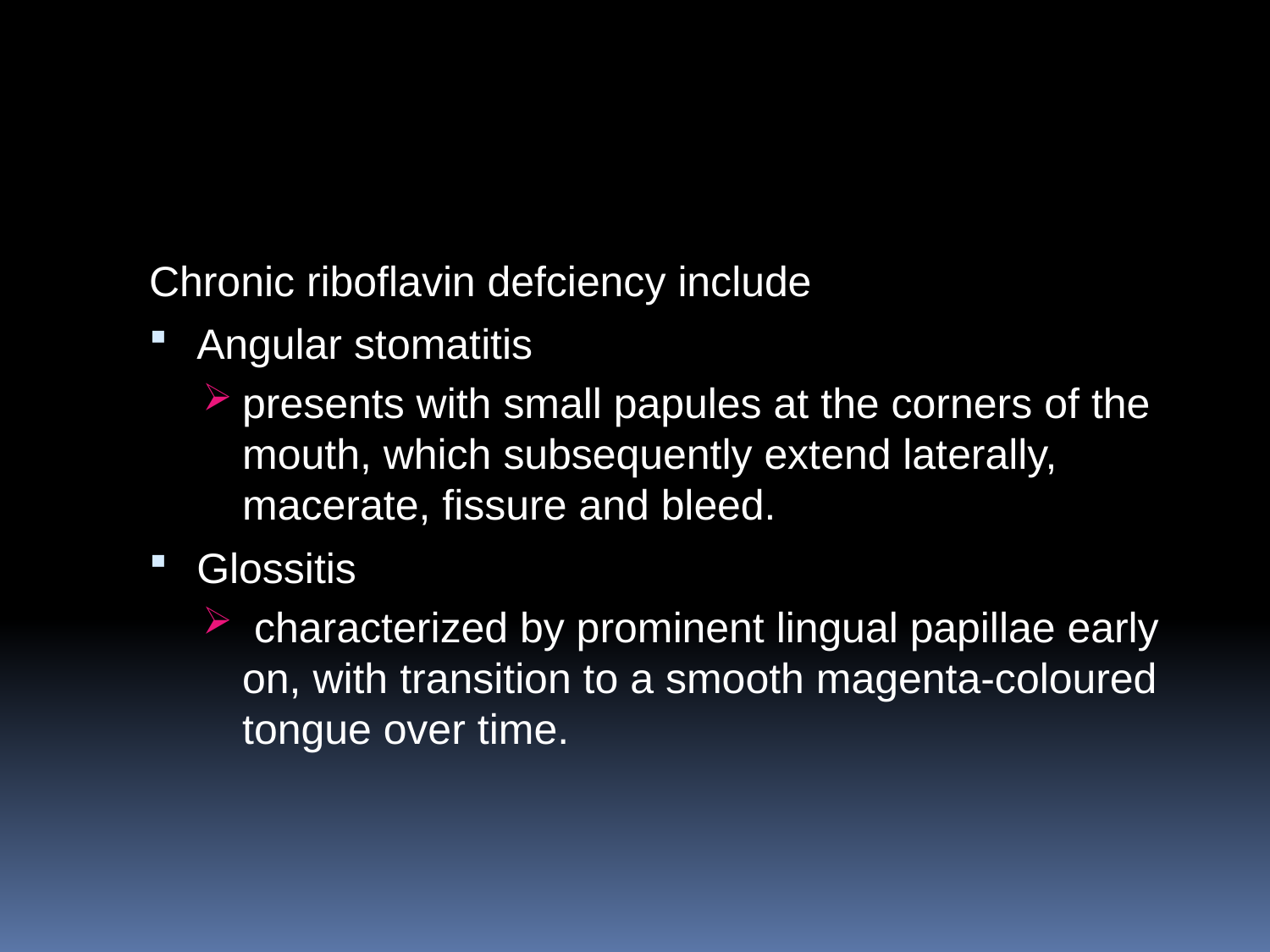

#
Chronic riboﬂavin defciency include
Angular stomatitis
presents with small papules at the corners of the mouth, which subsequently extend laterally, macerate, fissure and bleed.
Glossitis
 characterized by prominent lingual papillae early
on, with transition to a smooth magenta‐coloured tongue over time.